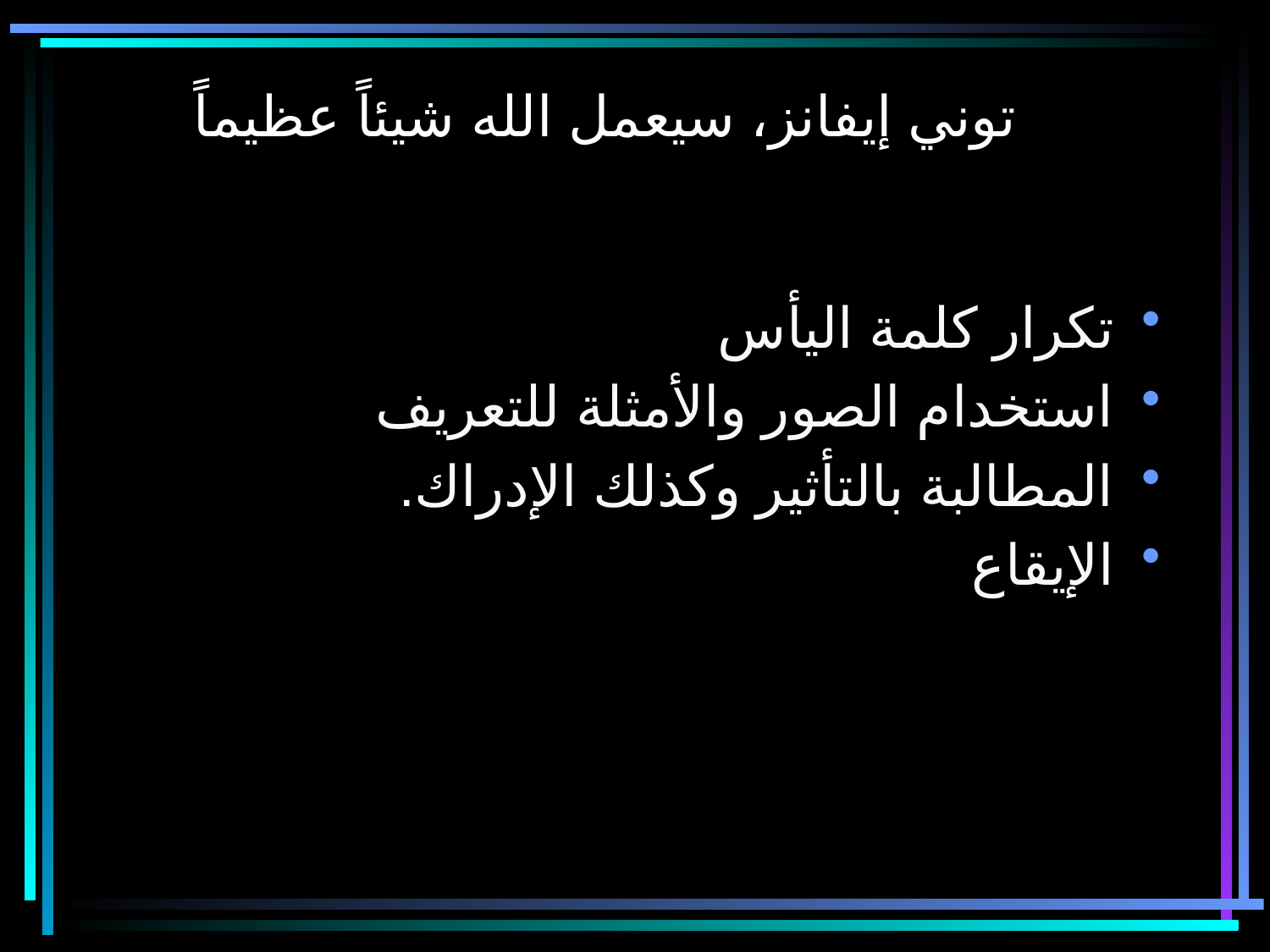

# توني إيفانز، سيعمل الله شيئاً عظيماً
تكرار كلمة اليأس
استخدام الصور والأمثلة للتعريف
المطالبة بالتأثير وكذلك الإدراك.
الإيقاع